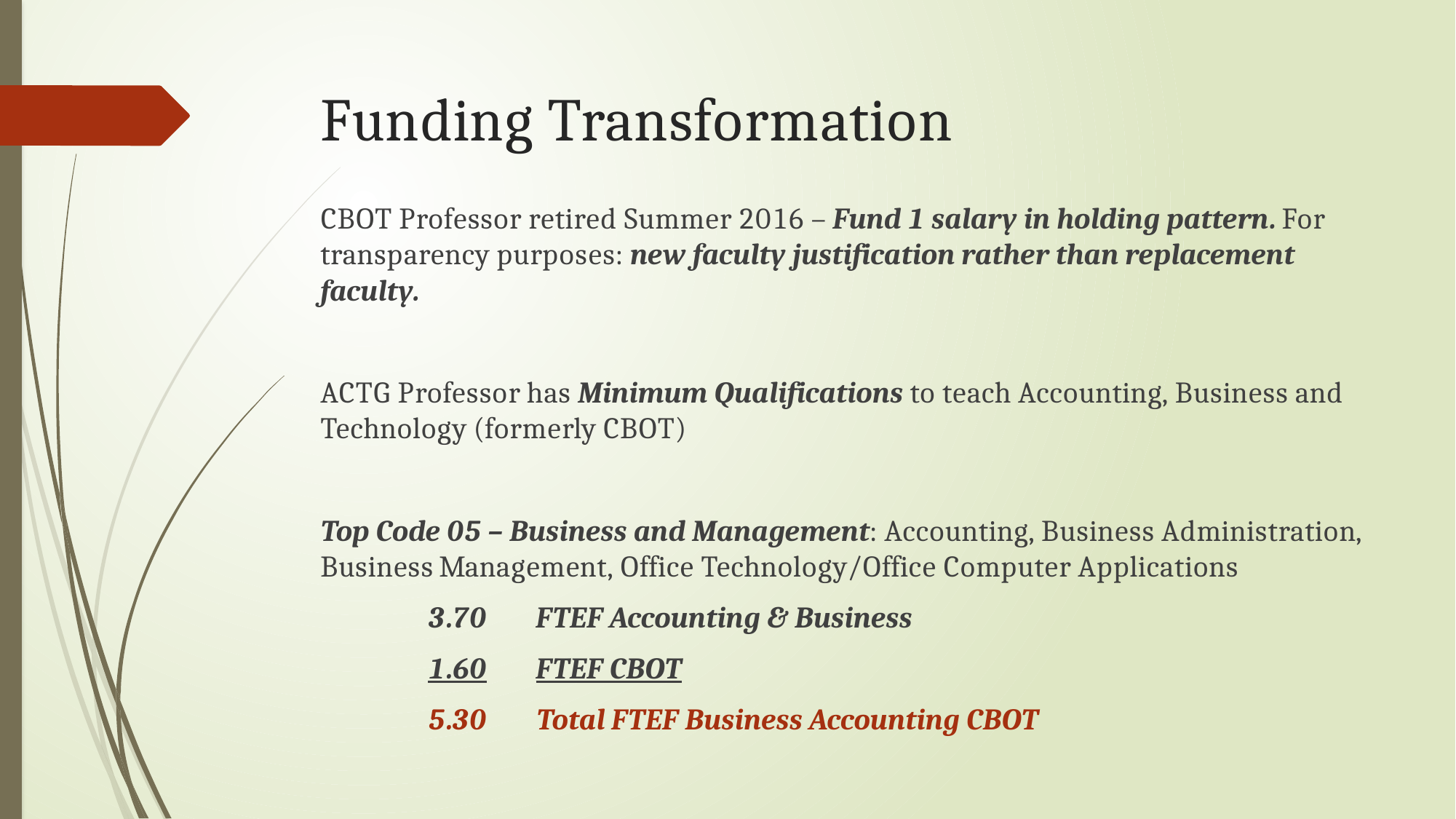

# Funding Transformation
CBOT Professor retired Summer 2016 – Fund 1 salary in holding pattern. For transparency purposes: new faculty justification rather than replacement faculty.

ACTG Professor has Minimum Qualifications to teach Accounting, Business and Technology (formerly CBOT)

Top Code 05 – Business and Management: Accounting, Business Administration, Business Management, Office Technology/Office Computer Applications
				3.70	FTEF Accounting & Business
				1.60	FTEF CBOT
				5.30	Total FTEF Business Accounting CBOT